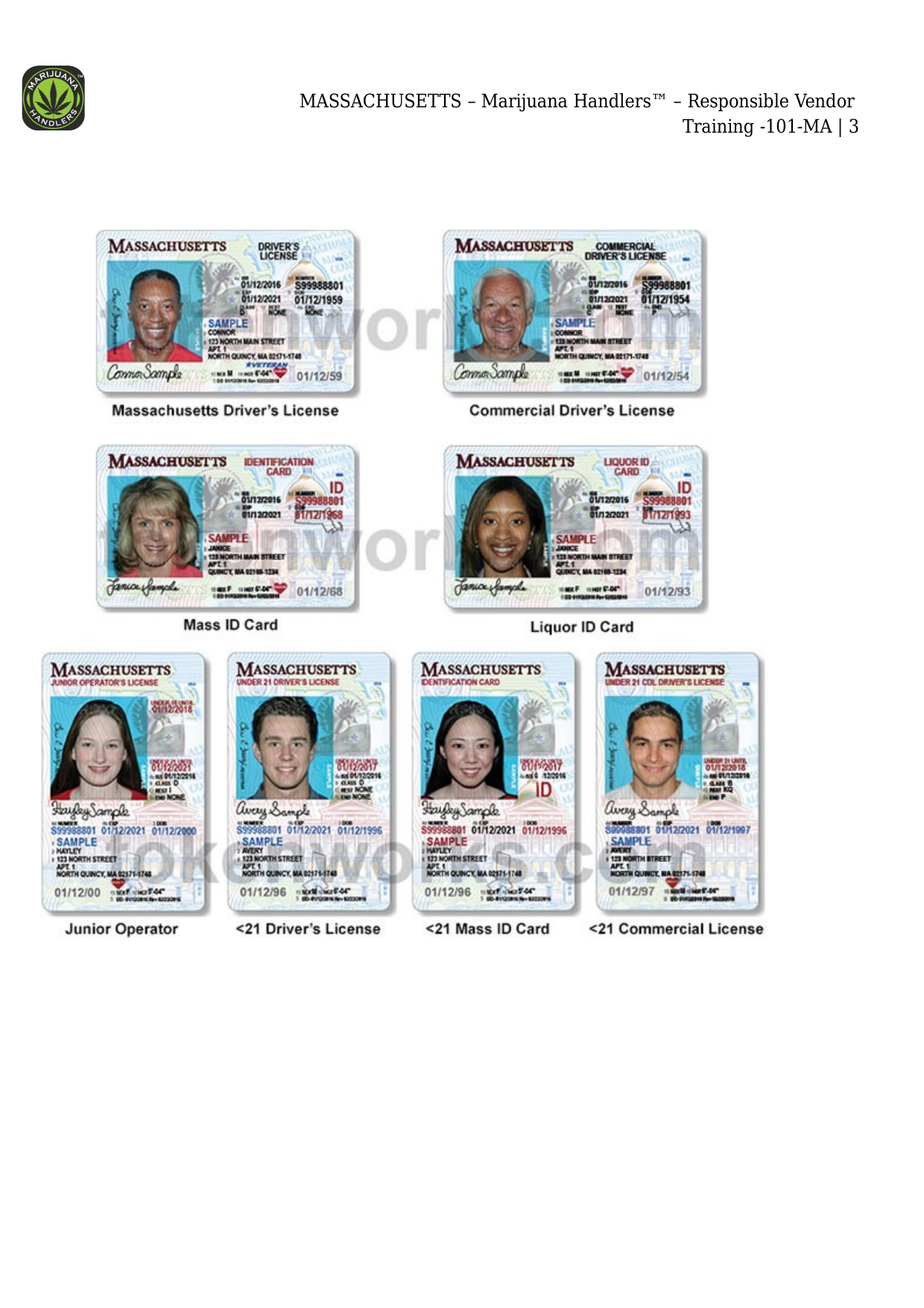

MASSACHUSETTS – Marijuana Handlers™ – Responsible Vendor
Training -101-MA | 3